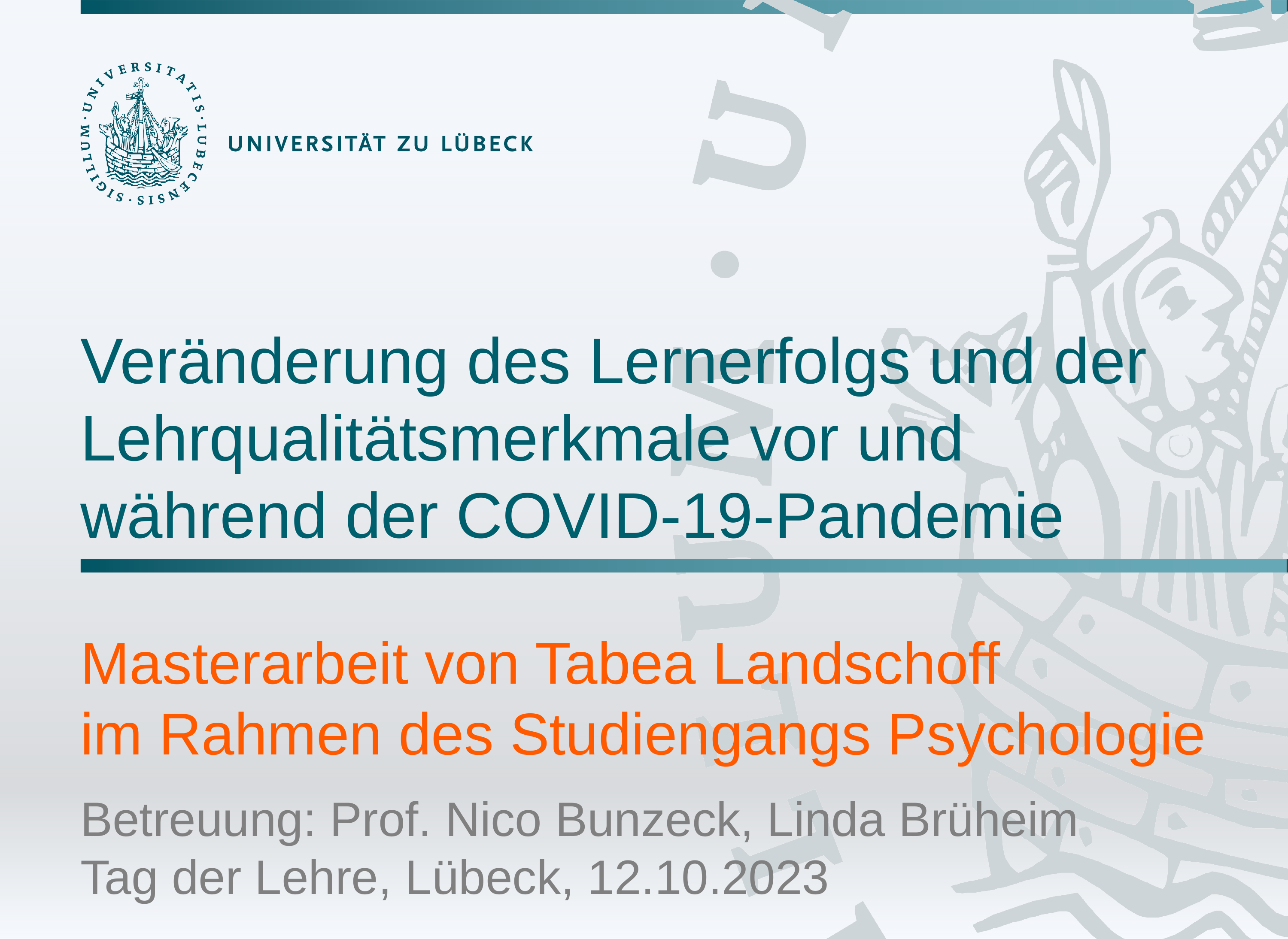

# Veränderung des Lernerfolgs und der Lehrqualitätsmerkmale vor und während der COVID-19-Pandemie

Masterarbeit von Tabea Landschoff
im Rahmen des Studiengangs Psychologie

Betreuung: Prof. Nico Bunzeck, Linda Brüheim
Tag der Lehre, Lübeck, 12.10.2023